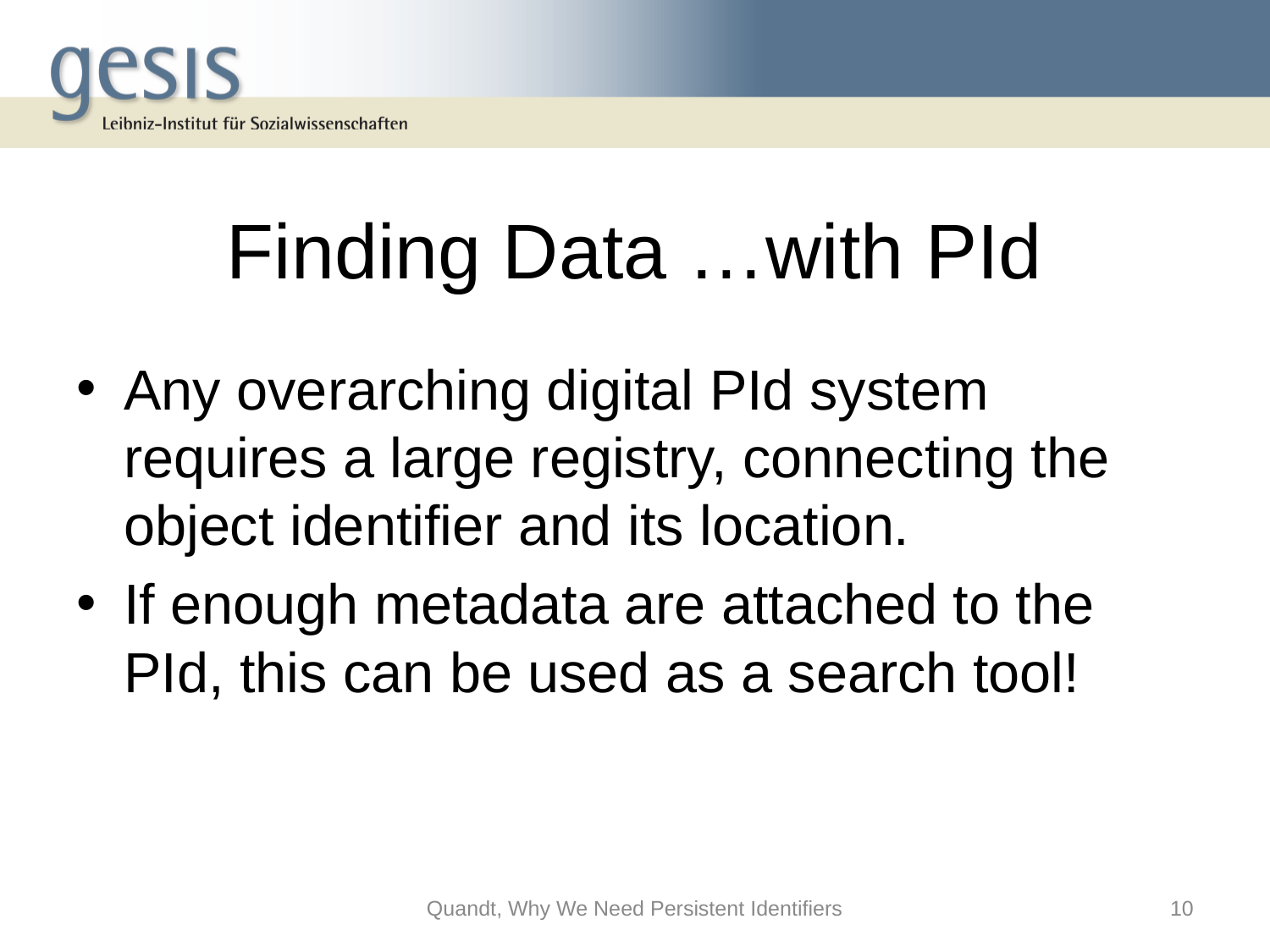

# Finding Data …with PId
Any overarching digital PId system requires a large registry, connecting the object identifier and its location.
If enough metadata are attached to the PId, this can be used as a search tool!
Quandt, Why We Need Persistent Identifiers
10